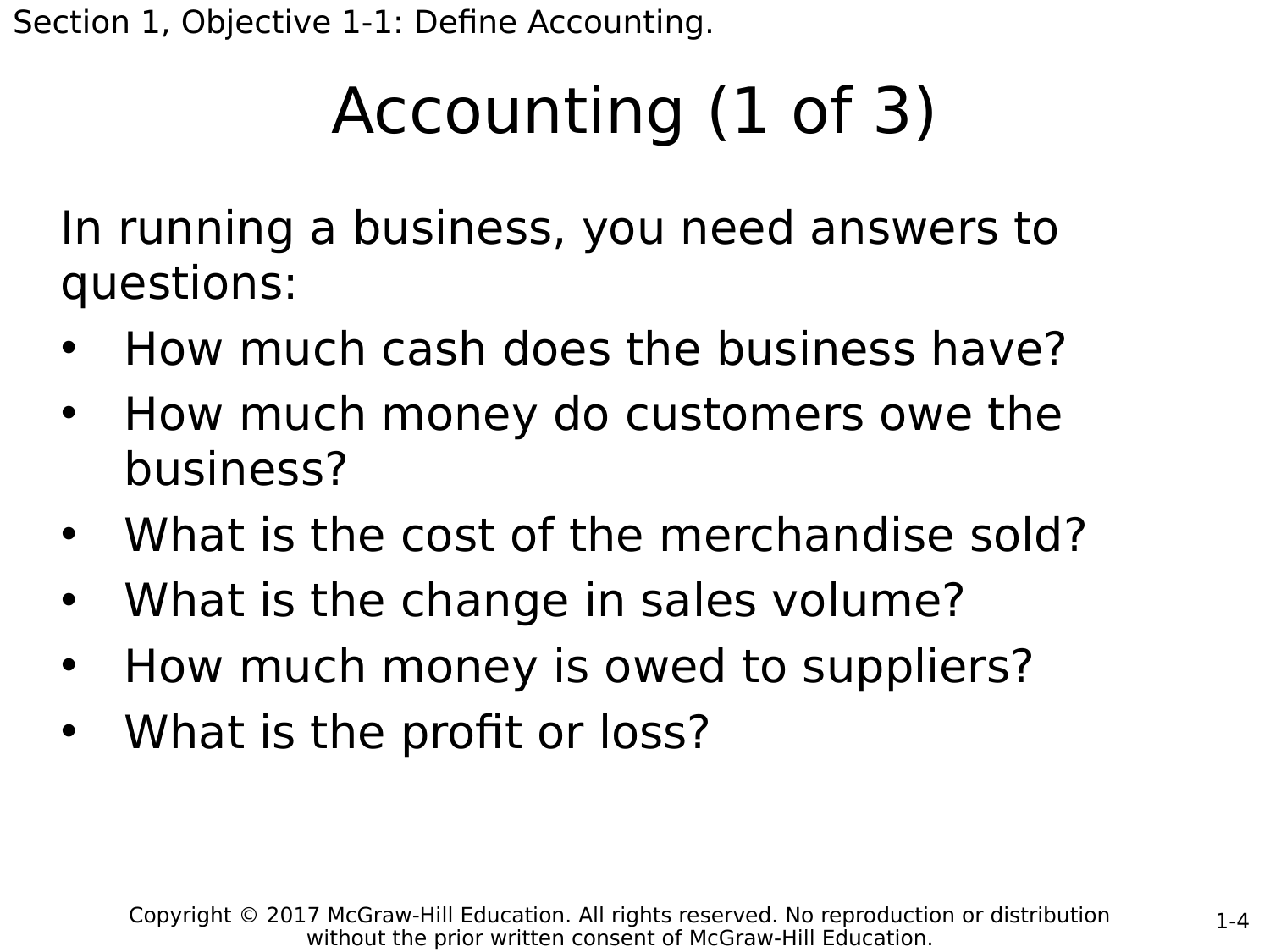

Section 1, Objective 1-1: Define Accounting.
# Accounting (1 of 3)
In running a business, you need answers to questions:
How much cash does the business have?
How much money do customers owe the business?
What is the cost of the merchandise sold?
What is the change in sales volume?
How much money is owed to suppliers?
What is the profit or loss?